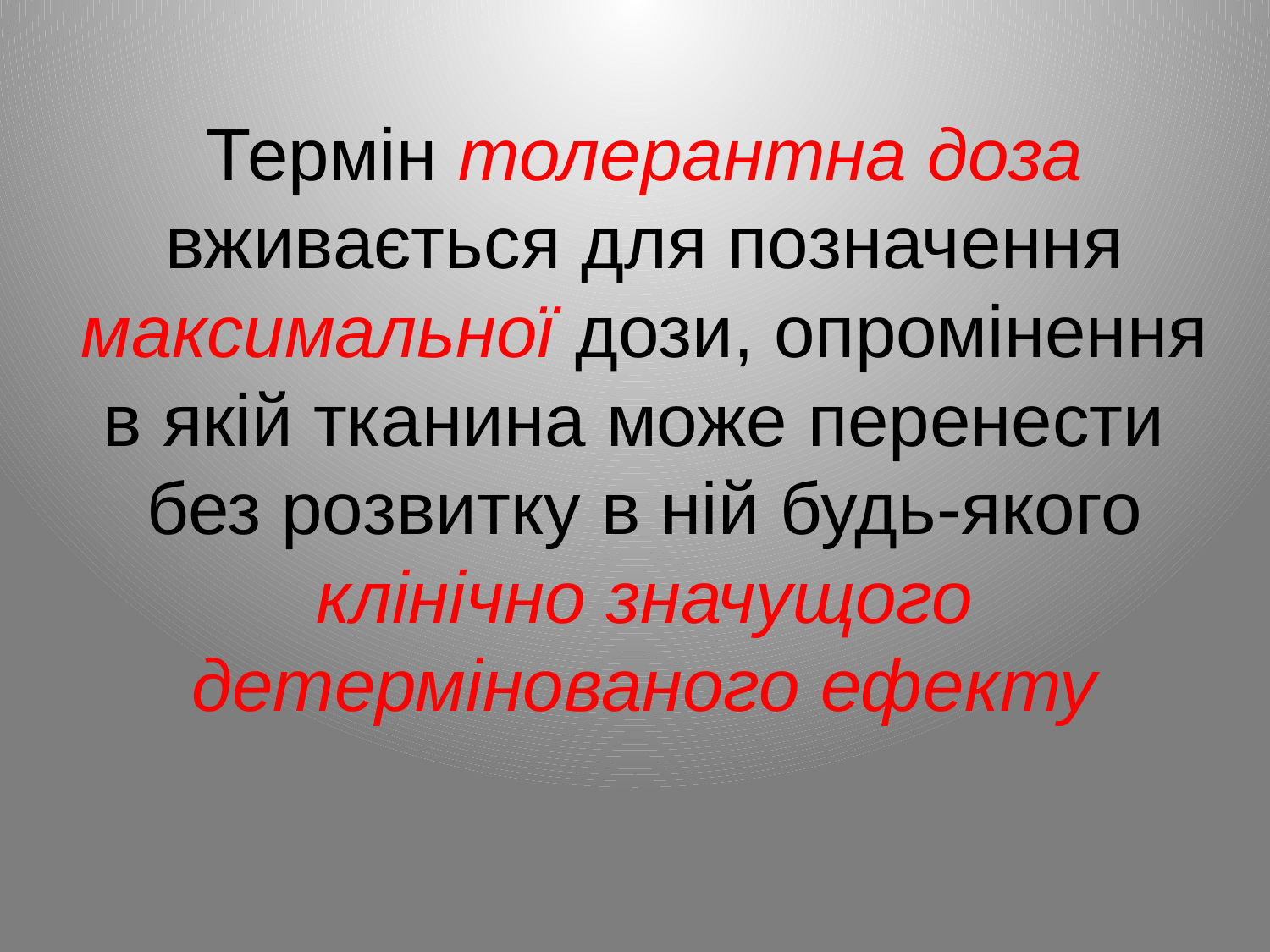

# Термін толерантна доза вживається для позначення максимальної дози, опромінення в якій тканина може перенести без розвитку в ній будь-якого клінічно значущого детермінованого ефекту